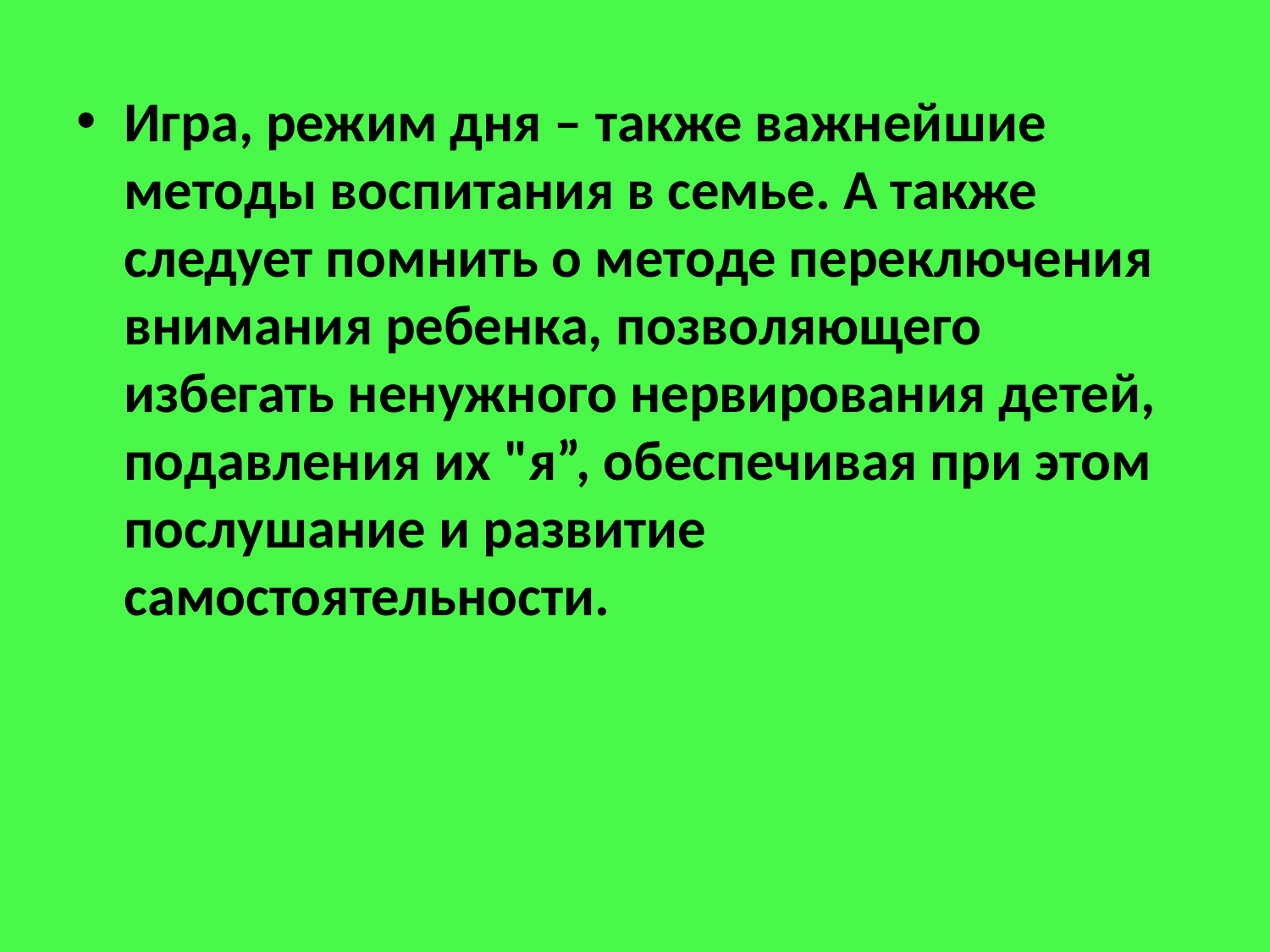

Игра, режим дня – также важнейшие методы воспитания в семье. А также следует помнить о методе переключения внимания ребенка, позволяющего избегать ненужного нервирования детей, подавления их "я”, обеспечивая при этом послушание и развитие самостоятельности.